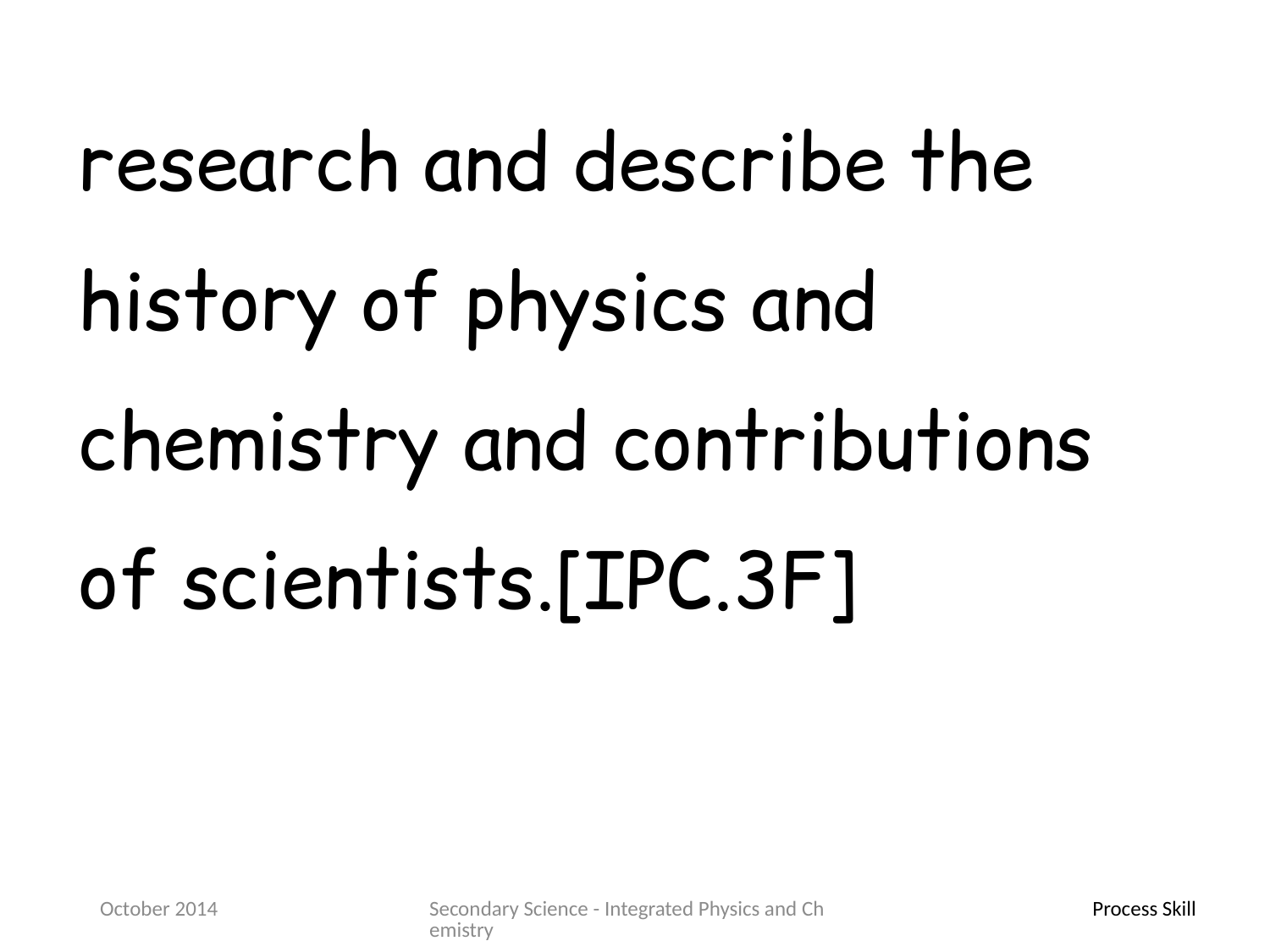

research and describe the history of physics and chemistry and contributions of scientists.[IPC.3F]
October 2014
Secondary Science - Integrated Physics and Chemistry